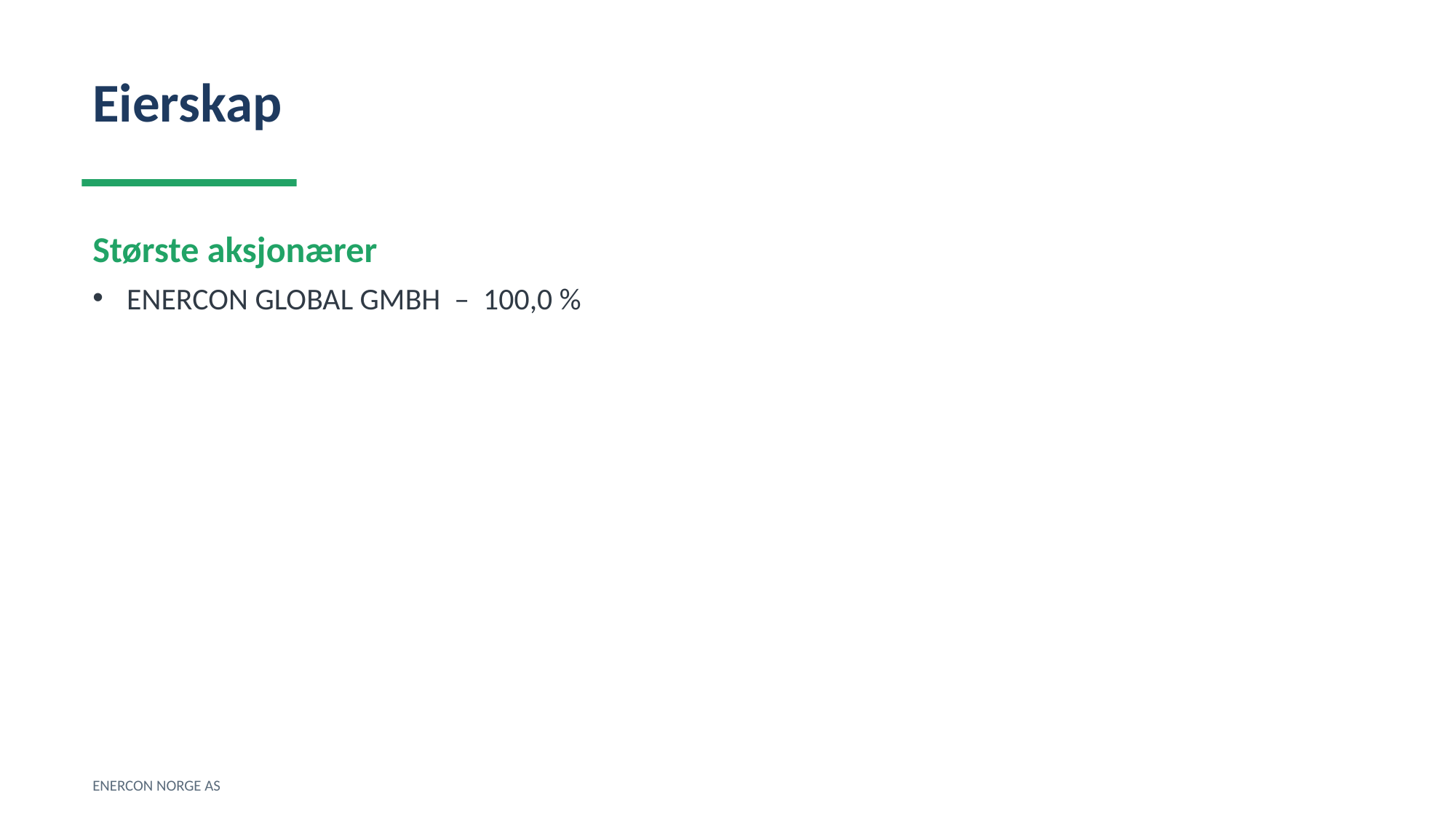

Eierskap

Største aksjonærer
ENERCON GLOBAL GMBH  –  100,0 %
ENERCON NORGE AS